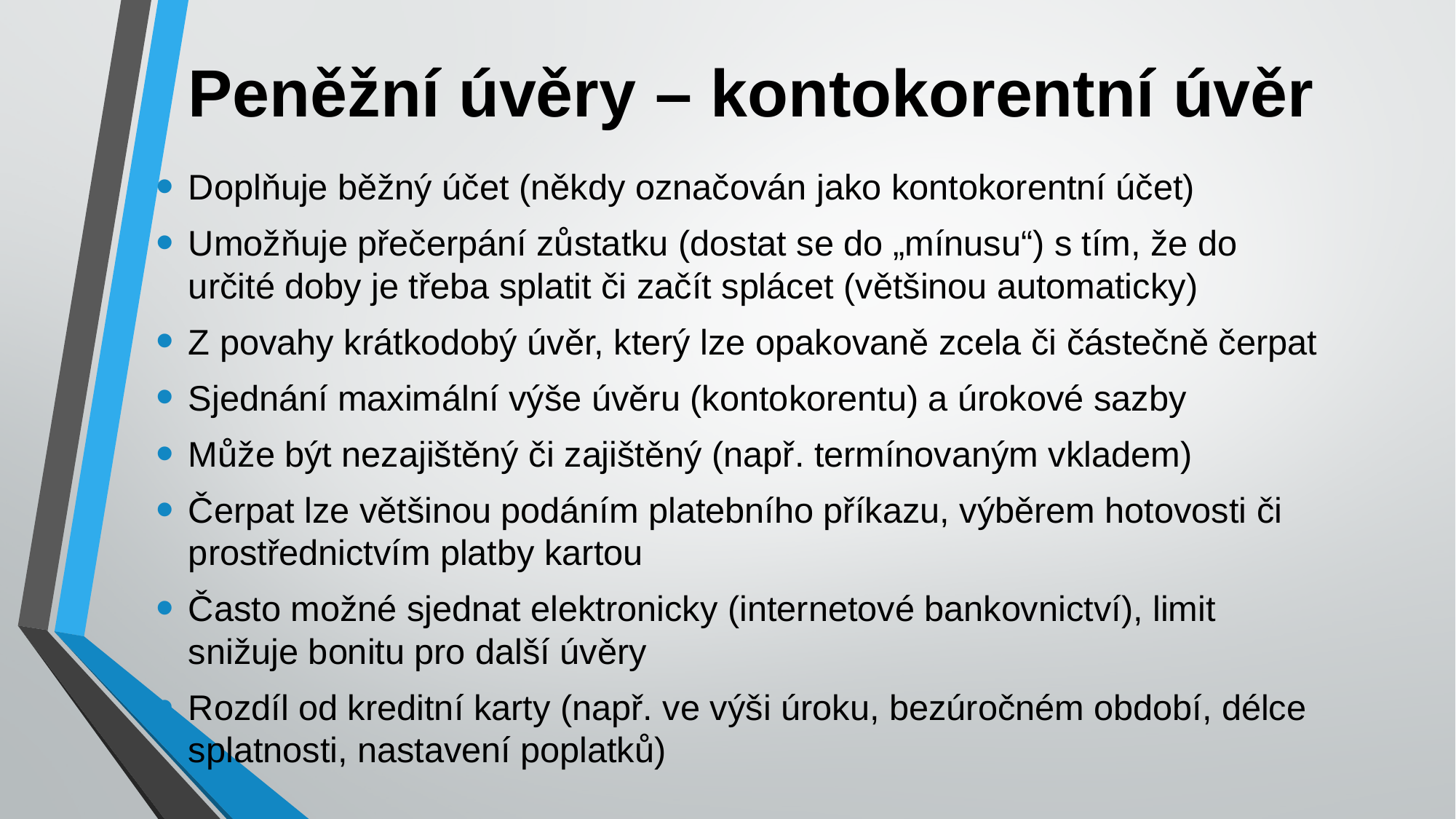

# Peněžní úvěry – kontokorentní úvěr
Doplňuje běžný účet (někdy označován jako kontokorentní účet)
Umožňuje přečerpání zůstatku (dostat se do „mínusu“) s tím, že do určité doby je třeba splatit či začít splácet (většinou automaticky)
Z povahy krátkodobý úvěr, který lze opakovaně zcela či částečně čerpat
Sjednání maximální výše úvěru (kontokorentu) a úrokové sazby
Může být nezajištěný či zajištěný (např. termínovaným vkladem)
Čerpat lze většinou podáním platebního příkazu, výběrem hotovosti či prostřednictvím platby kartou
Často možné sjednat elektronicky (internetové bankovnictví), limit snižuje bonitu pro další úvěry
Rozdíl od kreditní karty (např. ve výši úroku, bezúročném období, délce splatnosti, nastavení poplatků)